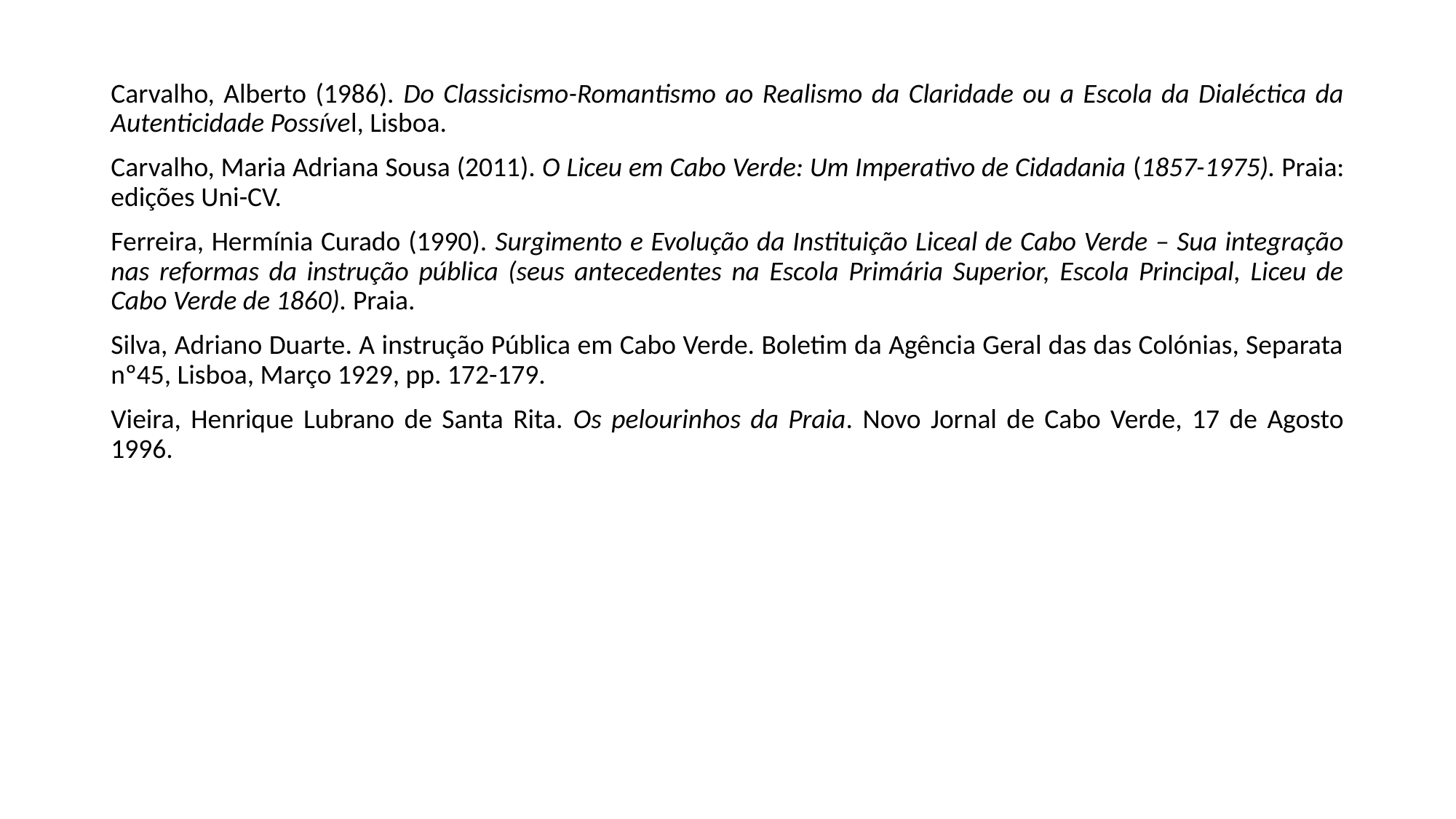

Carvalho, Alberto (1986). Do Classicismo-Romantismo ao Realismo da Claridade ou a Escola da Dialéctica da Autenticidade Possível, Lisboa.
Carvalho, Maria Adriana Sousa (2011). O Liceu em Cabo Verde: Um Imperativo de Cidadania (1857-1975). Praia: edições Uni-CV.
Ferreira, Hermínia Curado (1990). Surgimento e Evolução da Instituição Liceal de Cabo Verde – Sua integração nas reformas da instrução pública (seus antecedentes na Escola Primária Superior, Escola Principal, Liceu de Cabo Verde de 1860). Praia.
Silva, Adriano Duarte. A instrução Pública em Cabo Verde. Boletim da Agência Geral das das Colónias, Separata nº45, Lisboa, Março 1929, pp. 172-179.
Vieira, Henrique Lubrano de Santa Rita. Os pelourinhos da Praia. Novo Jornal de Cabo Verde, 17 de Agosto 1996.